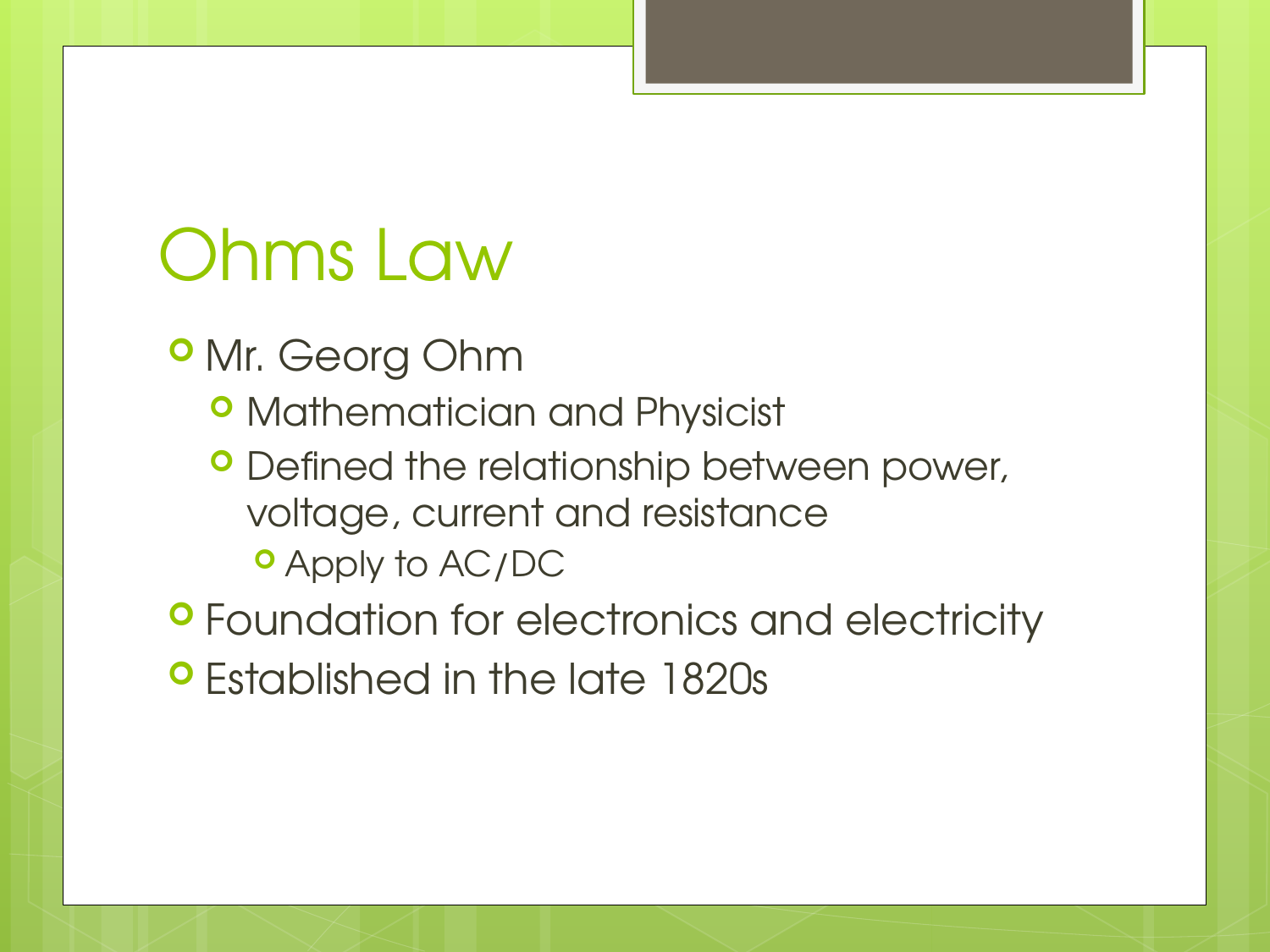

# Ohms Law
Mr. Georg Ohm
Mathematician and Physicist
Defined the relationship between power, voltage, current and resistance
Apply to AC/DC
Foundation for electronics and electricity
Established in the late 1820s